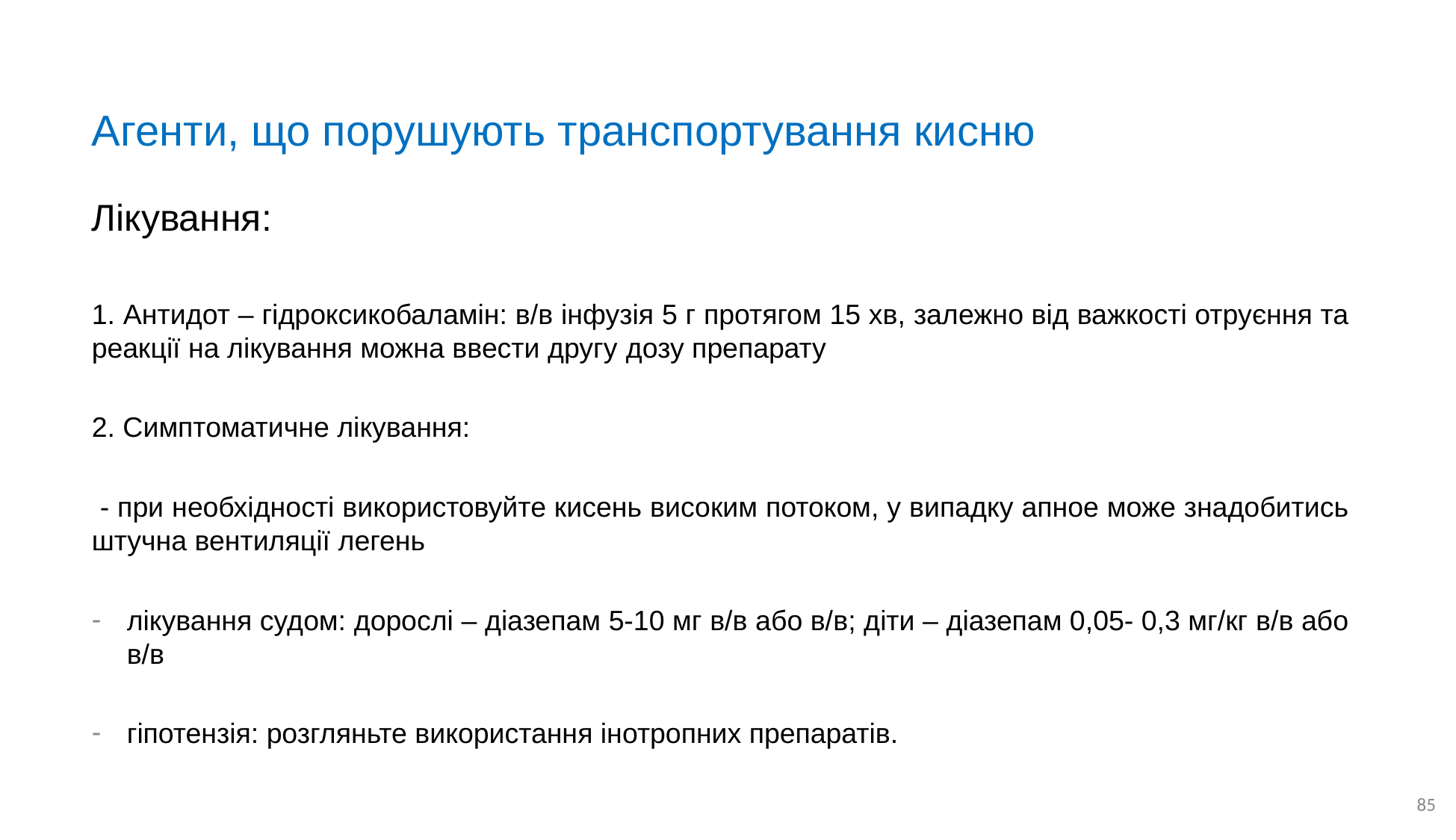

# Агенти, що порушують транспортування кисню
Лікування:

1. Антидот – гідроксикобаламін: в/в інфузія 5 г протягом 15 хв, залежно від важкості отруєння та реакції на лікування можна ввести другу дозу препарату

2. Симптоматичне лікування:

 - при необхідності використовуйте кисень високим потоком, у випадку апное може знадобитись штучна вентиляції легень

лікування судом: дорослі – діазепам 5-10 мг в/в або в/в; діти – діазепам 0,05- 0,3 мг/кг в/в або в/в

гіпотензія: розгляньте використання інотропних препаратів.
85